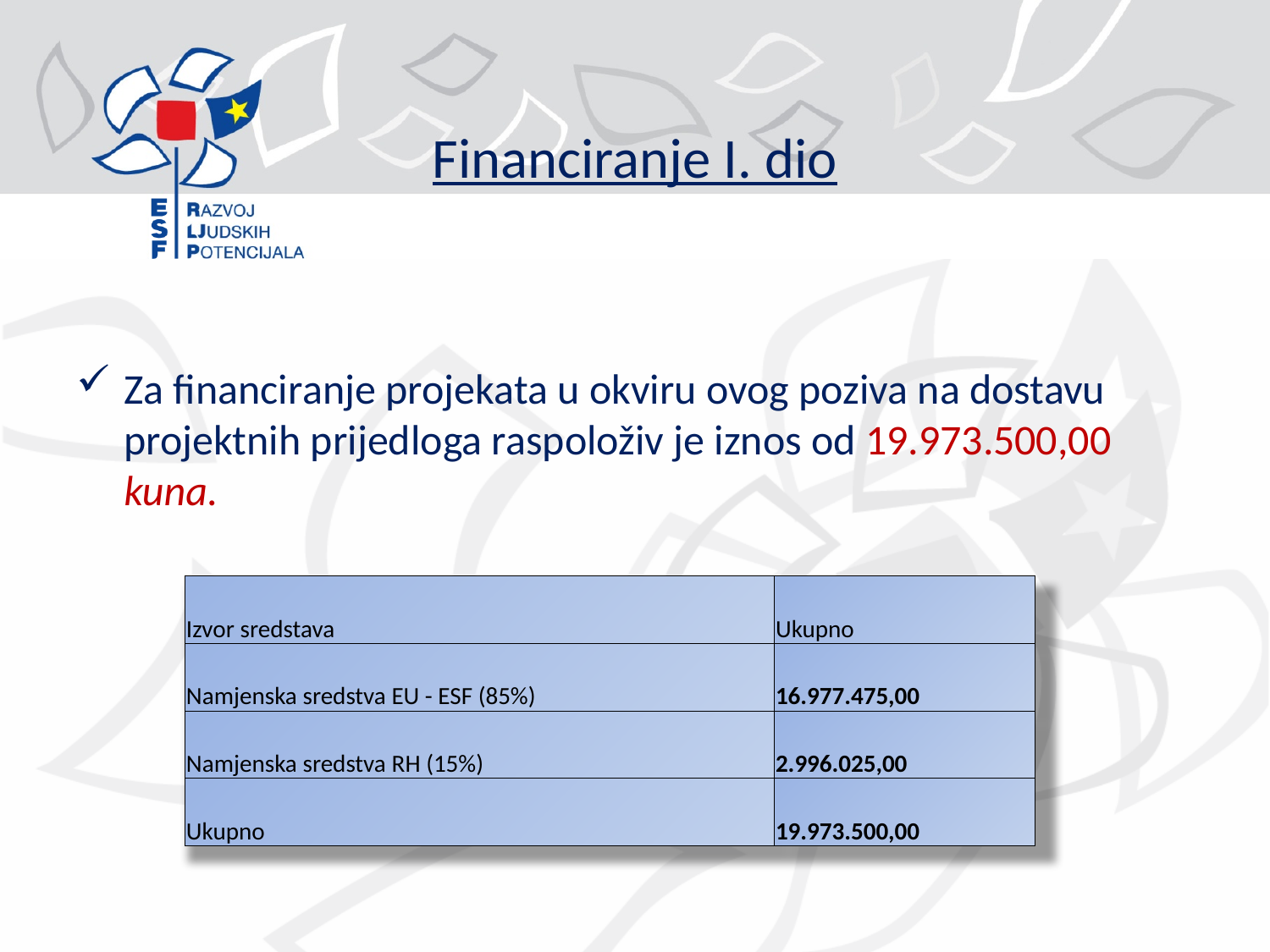

# Financiranje I. dio

Za financiranje projekata u okviru ovog poziva na dostavu projektnih prijedloga raspoloživ je iznos od 19.973.500,00 kuna.

| Izvor sredstava | Ukupno |
| --- | --- |
| Namjenska sredstva EU - ESF (85%) | 16.977.475,00 |
| Namjenska sredstva RH (15%) | 2.996.025,00 |
| Ukupno | 19.973.500,00 |